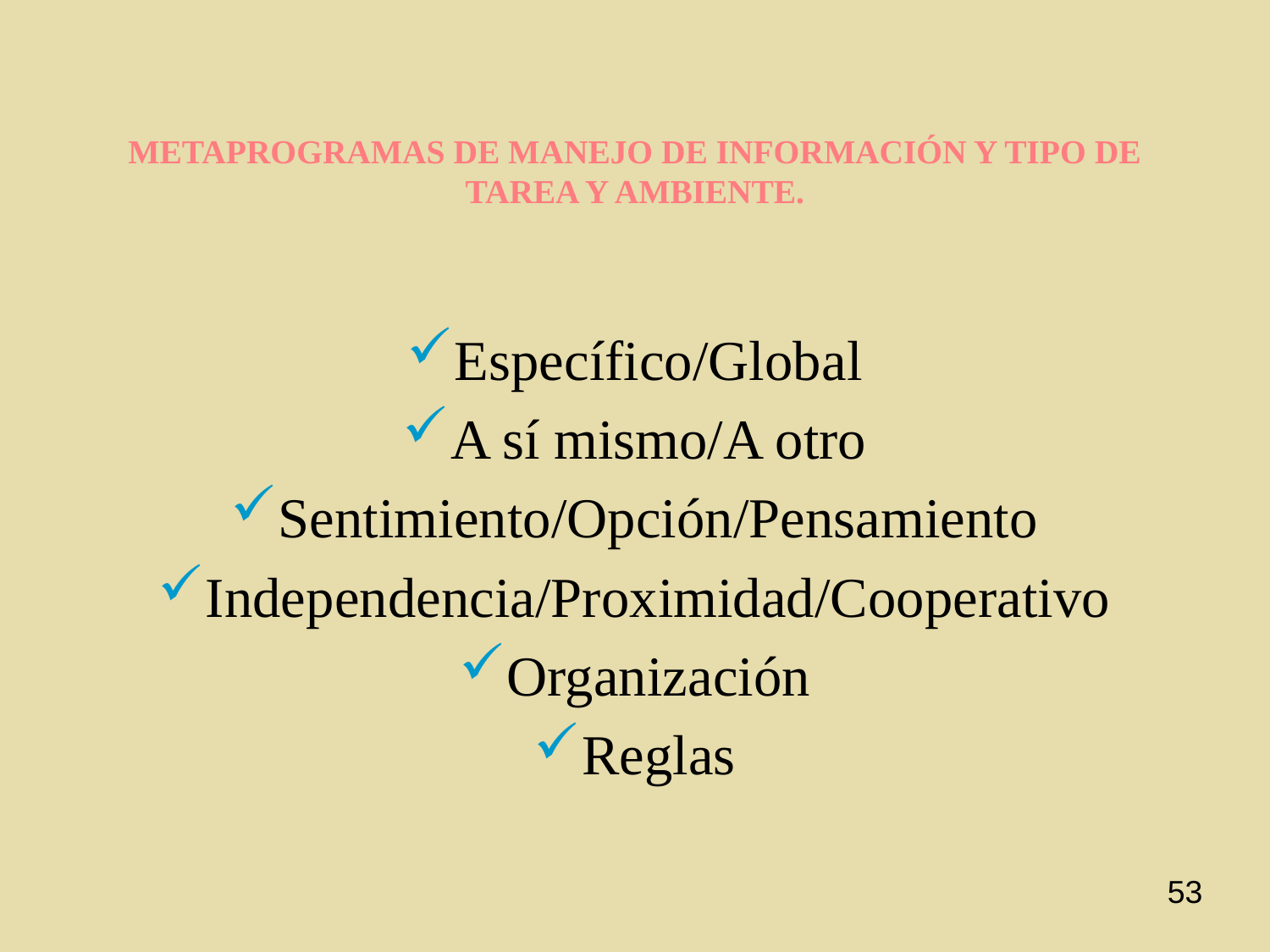

# METAPROGRAMAS DE MANEJO DE INFORMACIÓN Y TIPO DE TAREA Y AMBIENTE.
Específico/Global
A sí mismo/A otro
Sentimiento/Opción/Pensamiento
Independencia/Proximidad/Cooperativo
Organización
Reglas

53